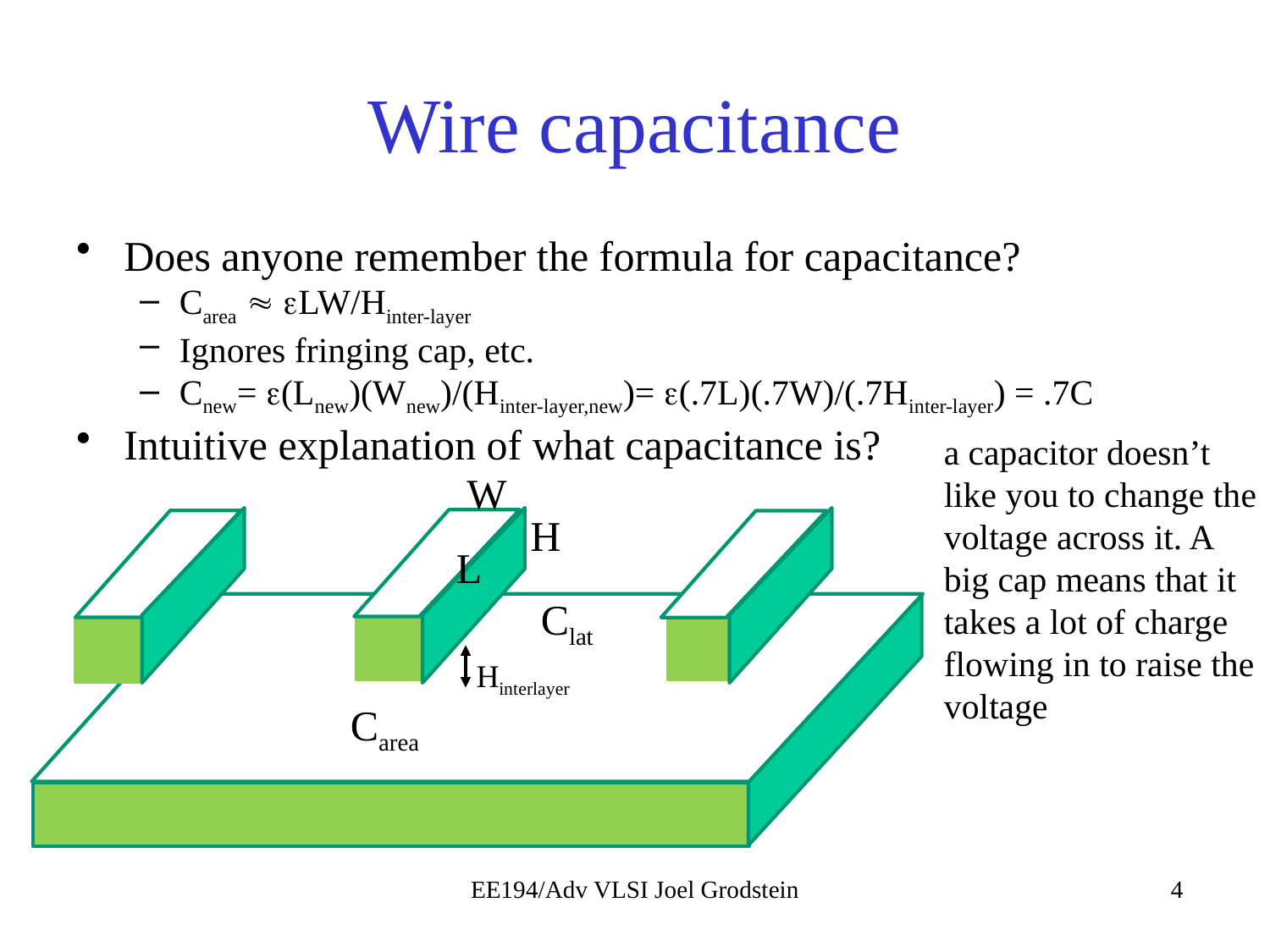

# Wire capacitance
Does anyone remember the formula for capacitance?
Carea ≈ εLW/Hinter-layer
Ignores fringing cap, etc.
Cnew= ε(Lnew)(Wnew)/(Hinter-layer,new)= ε(.7L)(.7W)/(.7Hinter-layer) = .7C
Intuitive explanation of what capacitance is?
a capacitor doesn’t like you to change the voltage across it. A big cap means that it takes a lot of charge flowing in to raise the voltage
W

H

L
Clat

Hinterlayer
Carea

EE194/Adv VLSI Joel Grodstein